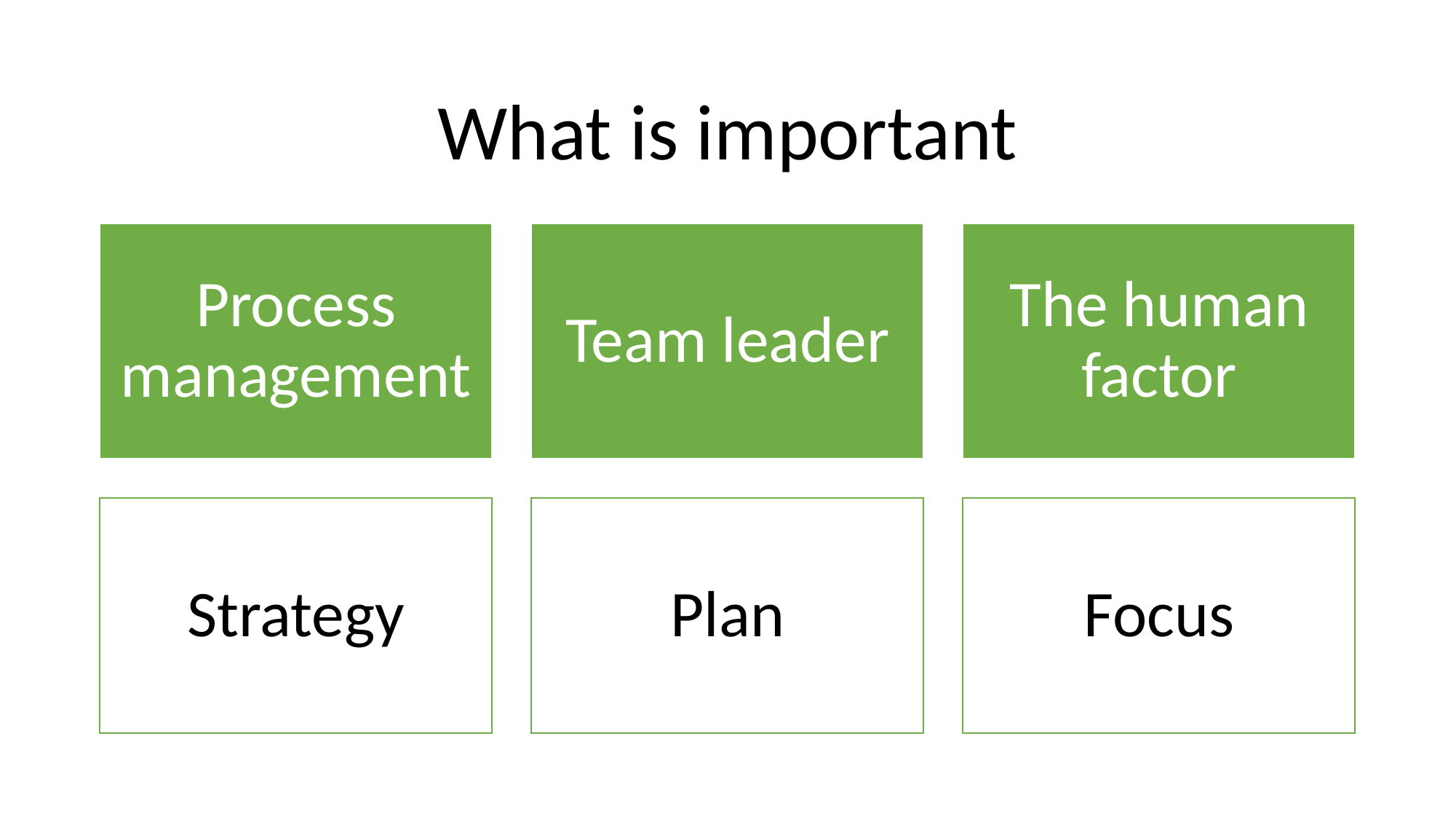

# What is important
Process management
Team leader
The human factor
Strategy
Plan
Focus